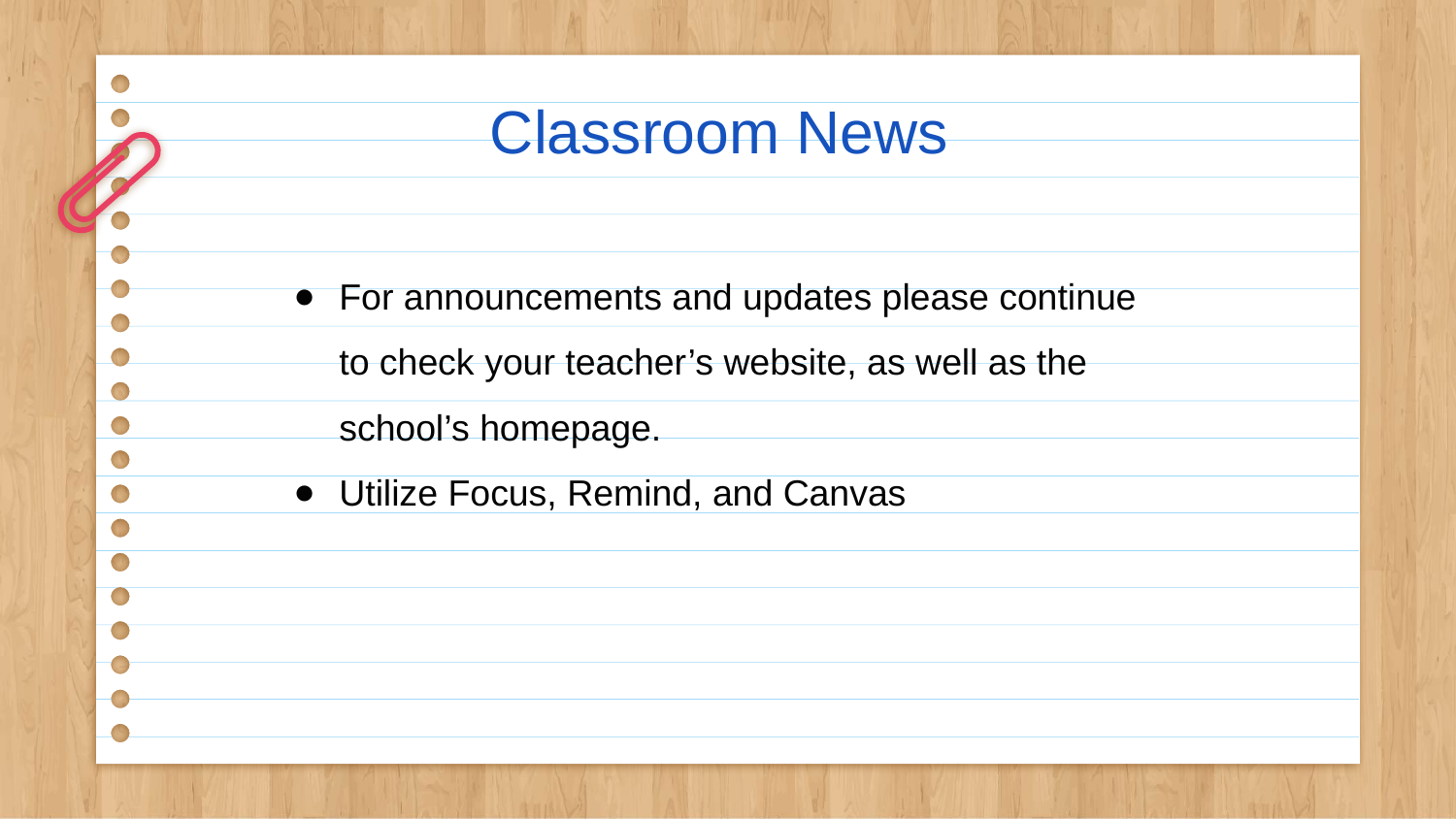

# Classroom News

For announcements and updates please continue to check your teacher’s website, as well as the school’s homepage.
Utilize Focus, Remind, and Canvas